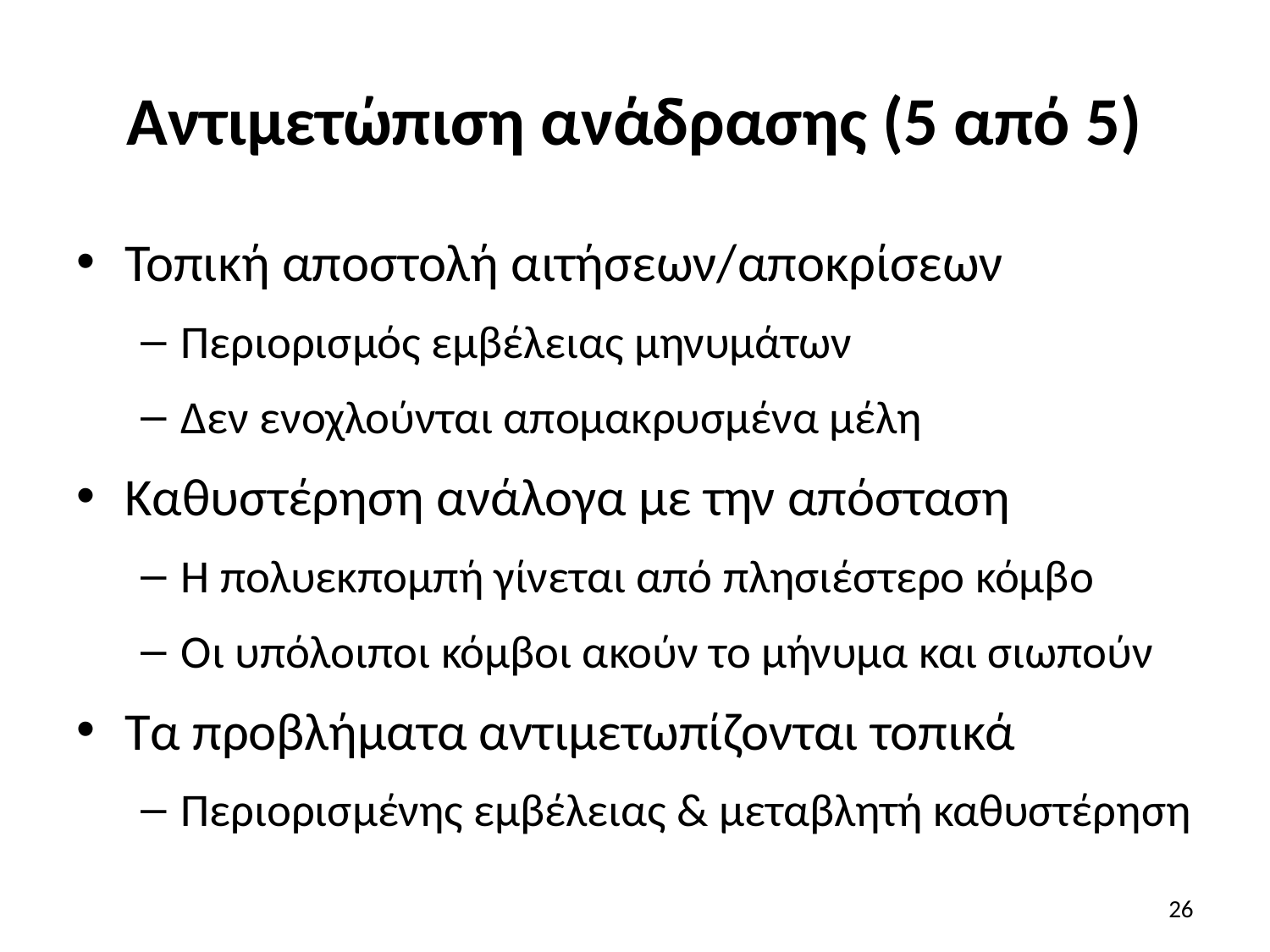

# Αντιμετώπιση ανάδρασης (5 από 5)
Τοπική αποστολή αιτήσεων/αποκρίσεων
Περιορισμός εμβέλειας μηνυμάτων
Δεν ενοχλούνται απομακρυσμένα μέλη
Καθυστέρηση ανάλογα με την απόσταση
Η πολυεκπομπή γίνεται από πλησιέστερο κόμβο
Οι υπόλοιποι κόμβοι ακούν το μήνυμα και σιωπούν
Τα προβλήματα αντιμετωπίζονται τοπικά
Περιορισμένης εμβέλειας & μεταβλητή καθυστέρηση
26